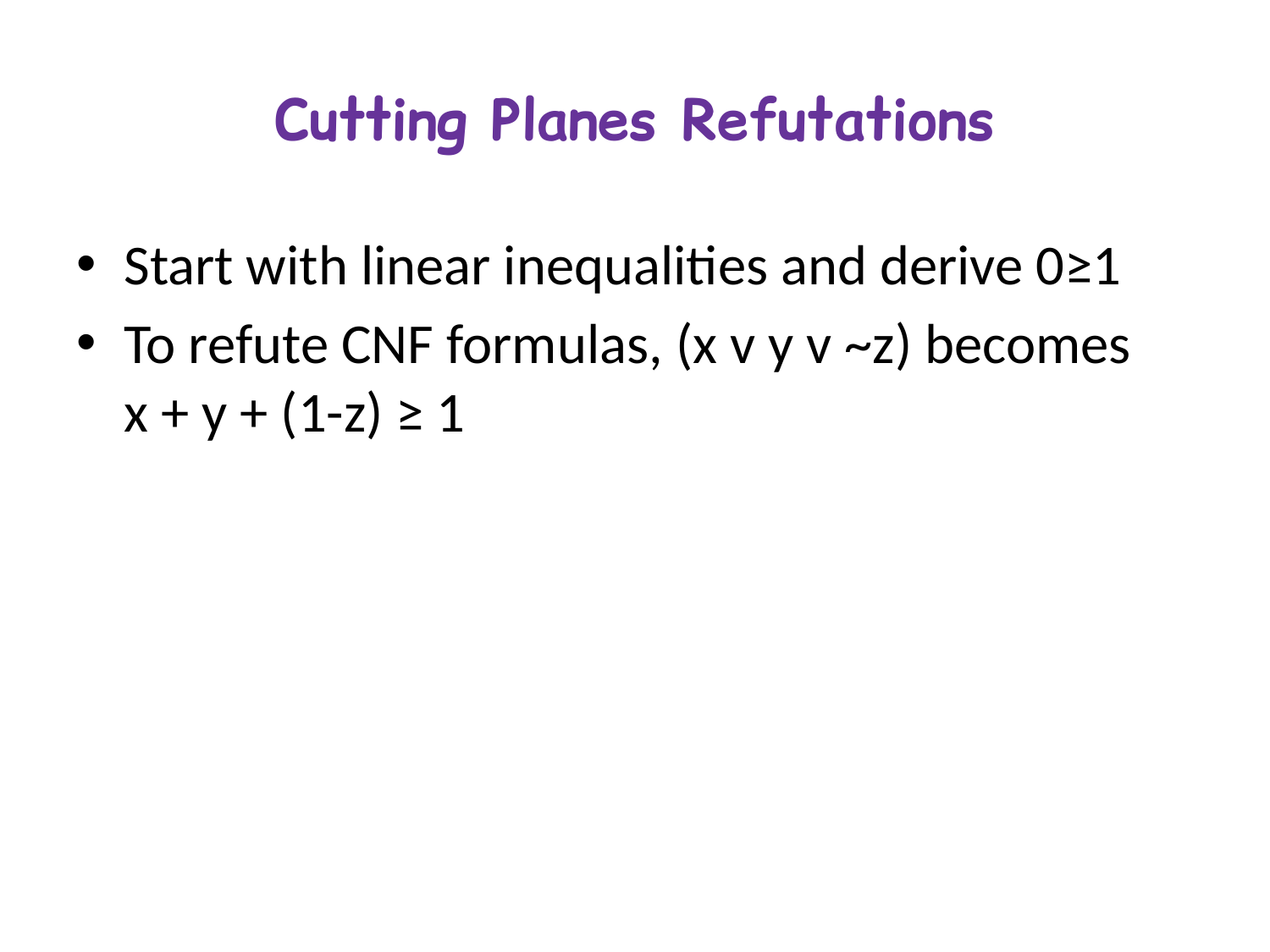

# Cutting Planes Refutations
Start with linear inequalities and derive 0≥1
To refute CNF formulas, (x v y v ~z) becomes    x + y + (1-z) ≥ 1